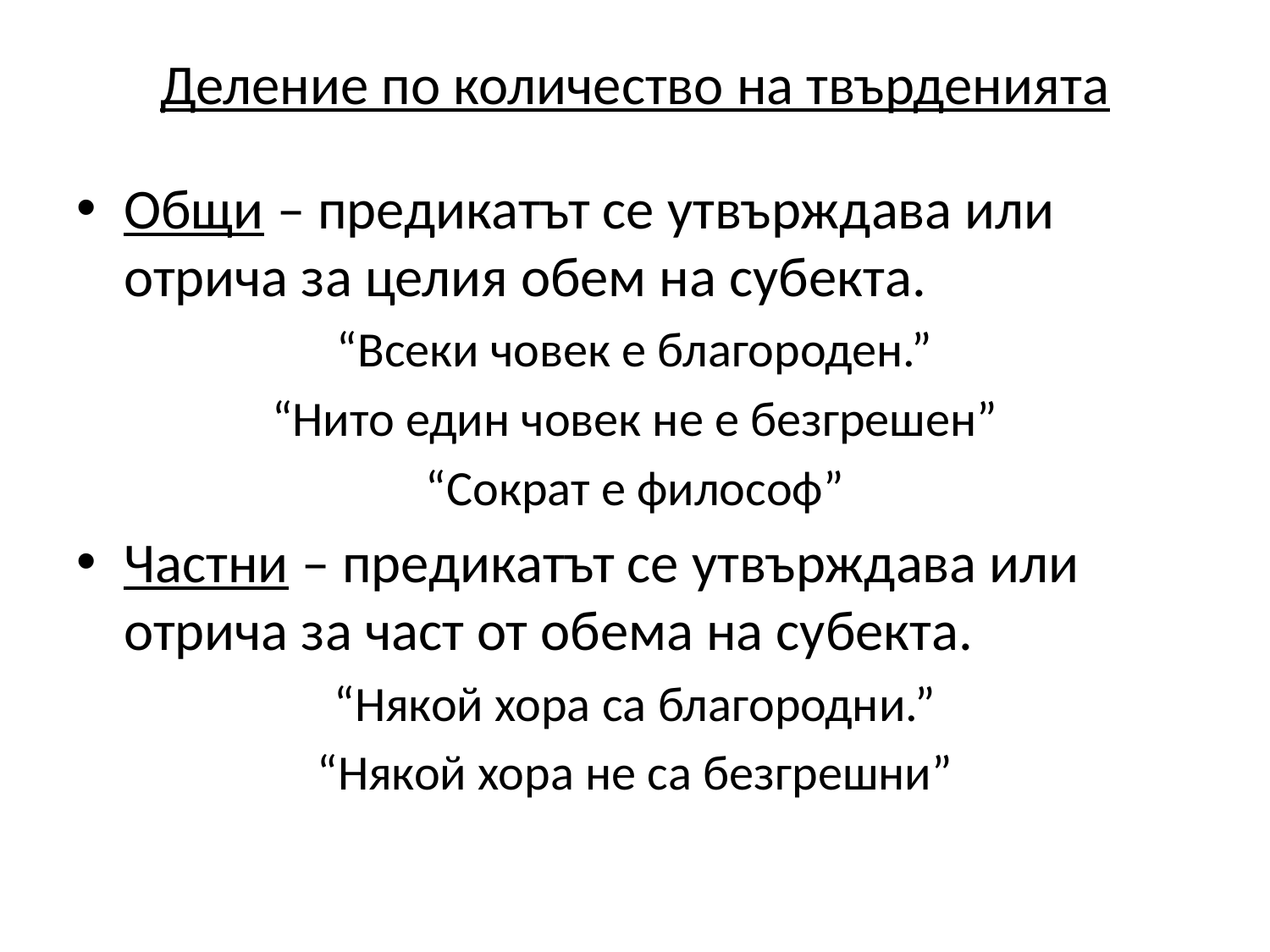

# Деление по количество на твърденията
Общи – предикатът се утвърждава или отрича за целия обем на субекта.
“Всеки човек е благороден.”
“Нито един човек не е безгрешен”
“Сократ е философ”
Частни – предикатът се утвърждава или отрича за част от обема на субекта.
“Някой хора са благородни.”
“Някой хора не са безгрешни”